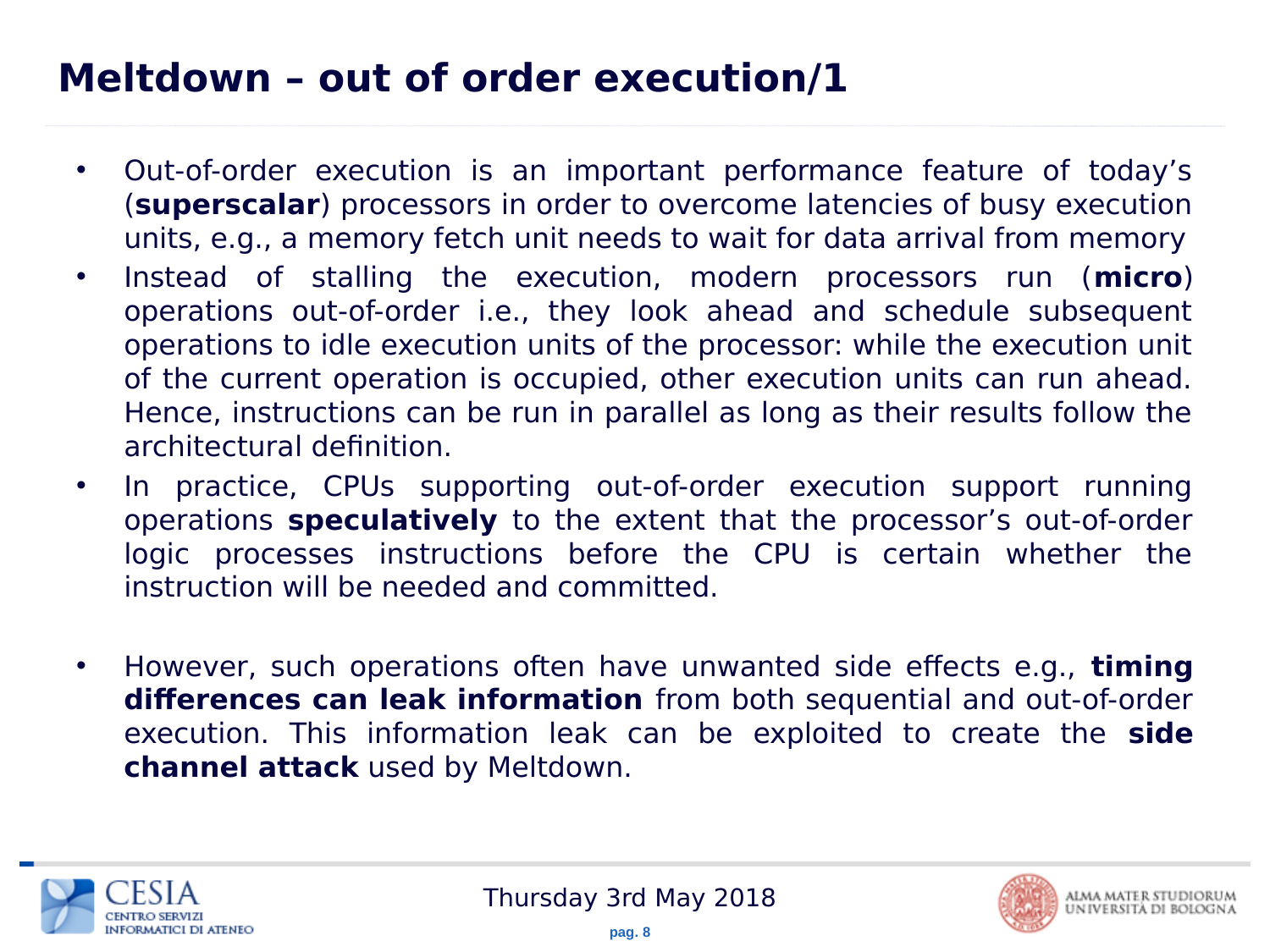

# Meltdown – out of order execution/1
Out-of-order execution is an important performance feature of today’s (superscalar) processors in order to overcome latencies of busy execution units, e.g., a memory fetch unit needs to wait for data arrival from memory
Instead of stalling the execution, modern processors run (micro) operations out-of-order i.e., they look ahead and schedule subsequent operations to idle execution units of the processor: while the execution unit of the current operation is occupied, other execution units can run ahead. Hence, instructions can be run in parallel as long as their results follow the architectural definition.
In practice, CPUs supporting out-of-order execution support running operations speculatively to the extent that the processor’s out-of-order logic processes instructions before the CPU is certain whether the instruction will be needed and committed.

However, such operations often have unwanted side effects e.g., timing differences can leak information from both sequential and out-of-order execution. This information leak can be exploited to create the side channel attack used by Meltdown.

Thursday 3rd May 2018
pag. 8